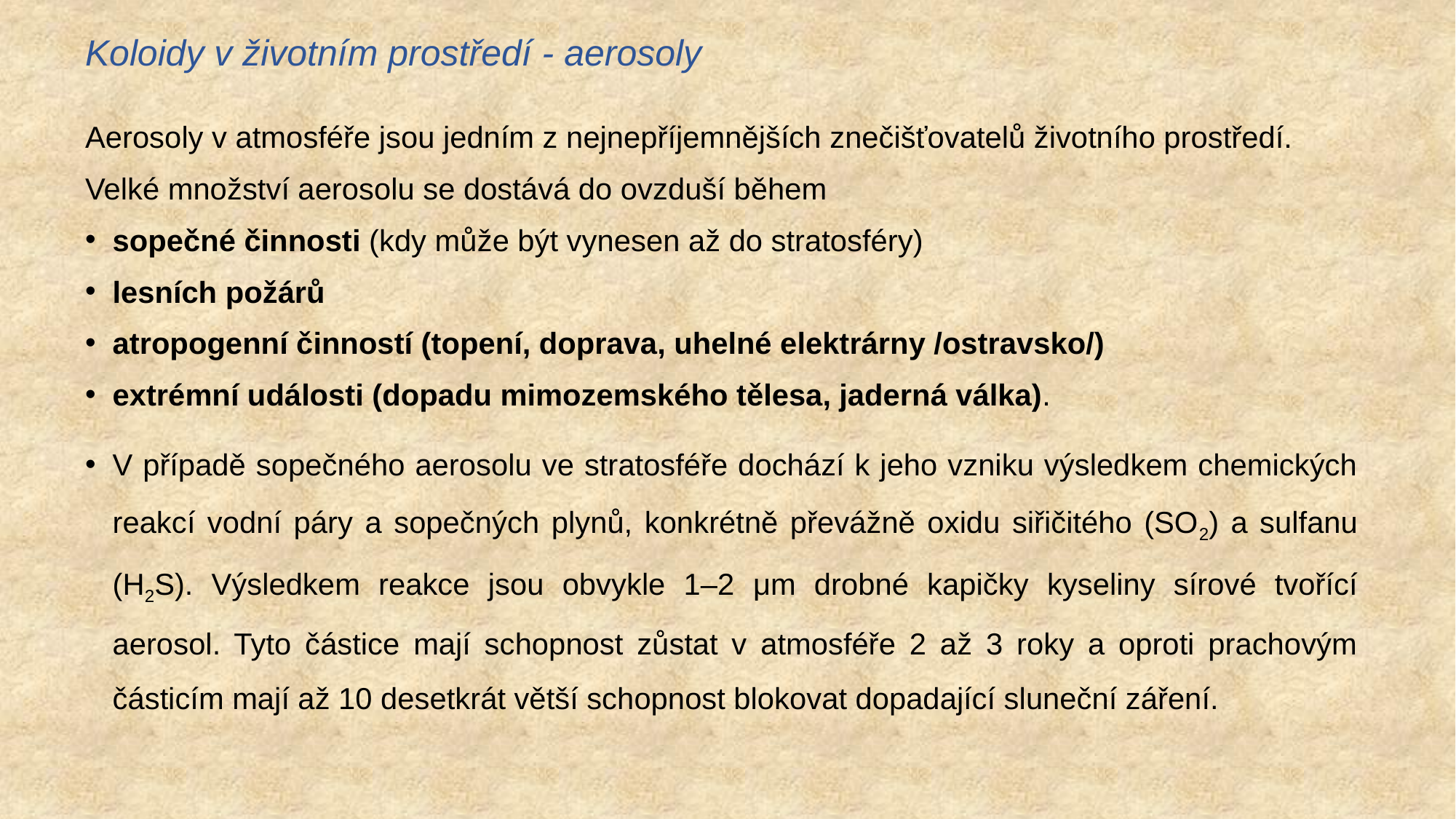

# Koloidy v životním prostředí - aerosoly
Aerosoly v atmosféře jsou jedním z nejnepříjemnějších znečišťovatelů životního prostředí.
Velké množství aerosolu se dostává do ovzduší během
sopečné činnosti (kdy může být vynesen až do stratosféry)
lesních požárů
atropogenní činností (topení, doprava, uhelné elektrárny /ostravsko/)
extrémní události (dopadu mimozemského tělesa, jaderná válka).
V případě sopečného aerosolu ve stratosféře dochází k jeho vzniku výsledkem chemických reakcí vodní páry a sopečných plynů, konkrétně převážně oxidu siřičitého (SO2) a sulfanu (H2S). Výsledkem reakce jsou obvykle 1–2 μm drobné kapičky kyseliny sírové tvořící aerosol. Tyto částice mají schopnost zůstat v atmosféře 2 až 3 roky a oproti prachovým částicím mají až 10 desetkrát větší schopnost blokovat dopadající sluneční záření.